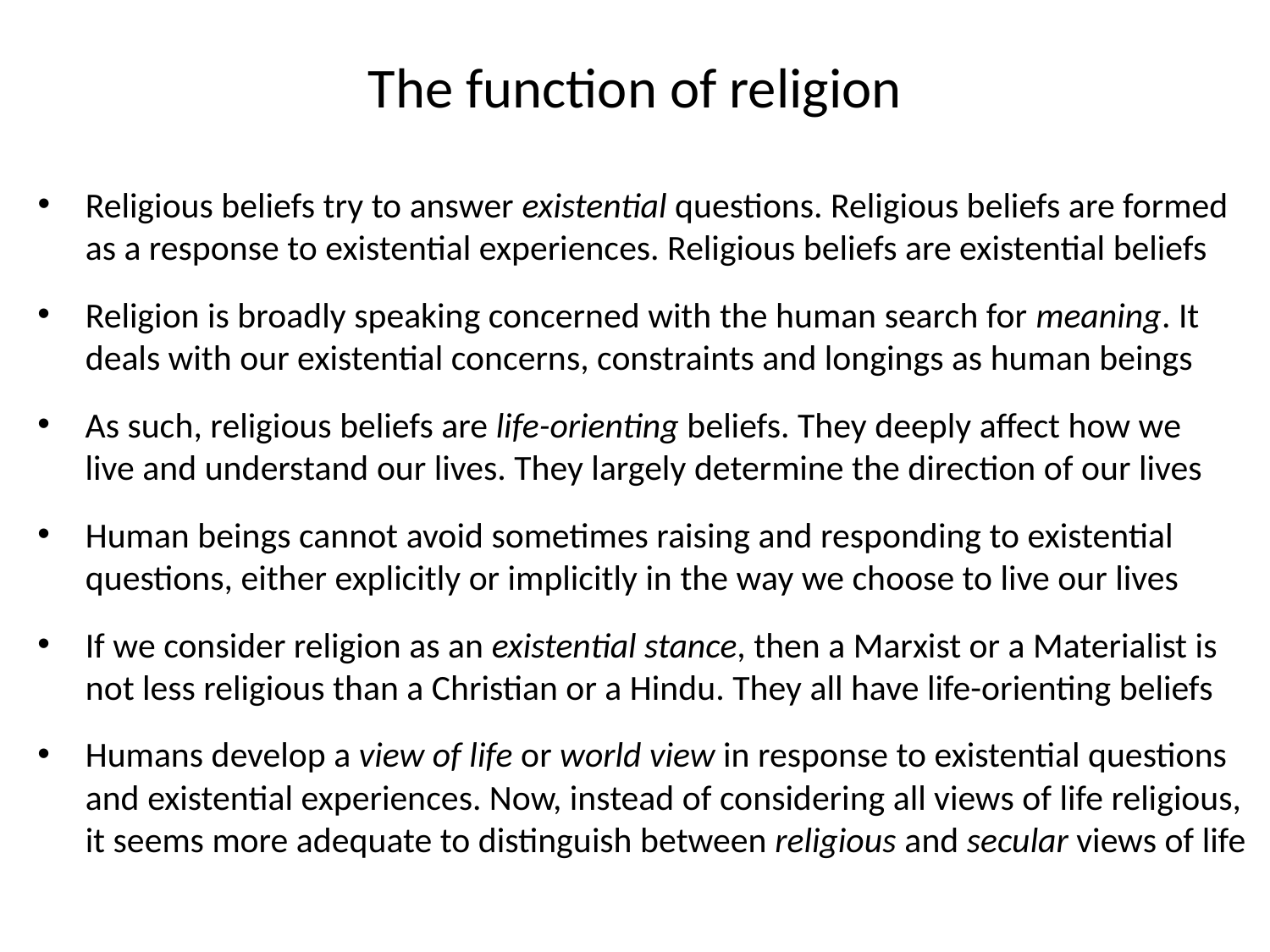

# The function of religion
Religious beliefs try to answer existential questions. Religious beliefs are formed as a response to existential experiences. Religious beliefs are existential beliefs
Religion is broadly speaking concerned with the human search for meaning. It deals with our existential concerns, constraints and longings as human beings

As such, religious beliefs are life-orienting beliefs. They deeply affect how we live and understand our lives. They largely determine the direction of our lives
Human beings cannot avoid sometimes raising and responding to existential questions, either explicitly or implicitly in the way we choose to live our lives

If we consider religion as an existential stance, then a Marxist or a Materialist is   not less religious than a Christian or a Hindu. They all have life-orienting beliefs
Humans develop a view of life or world view in response to existential questions   and existential experiences. Now, instead of considering all views of life religious,   it seems more adequate to distinguish between religious and secular views of life